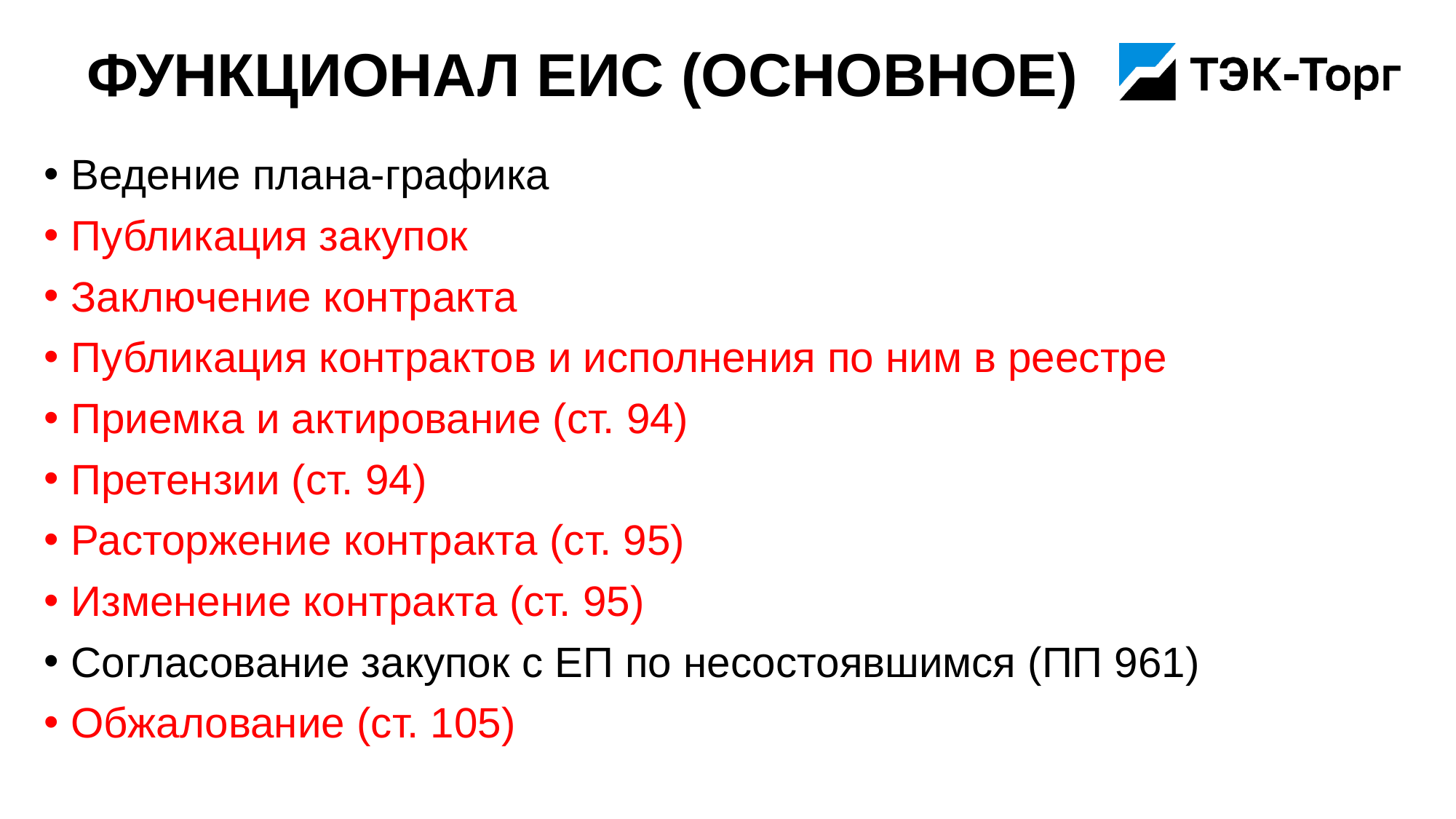

# Функционал ЕИС (основное)
Ведение плана-графика
Публикация закупок
Заключение контракта
Публикация контрактов и исполнения по ним в реестре
Приемка и актирование (ст. 94)
Претензии (ст. 94)
Расторжение контракта (ст. 95)
Изменение контракта (ст. 95)
Согласование закупок с ЕП по несостоявшимся (ПП 961)
Обжалование (ст. 105)